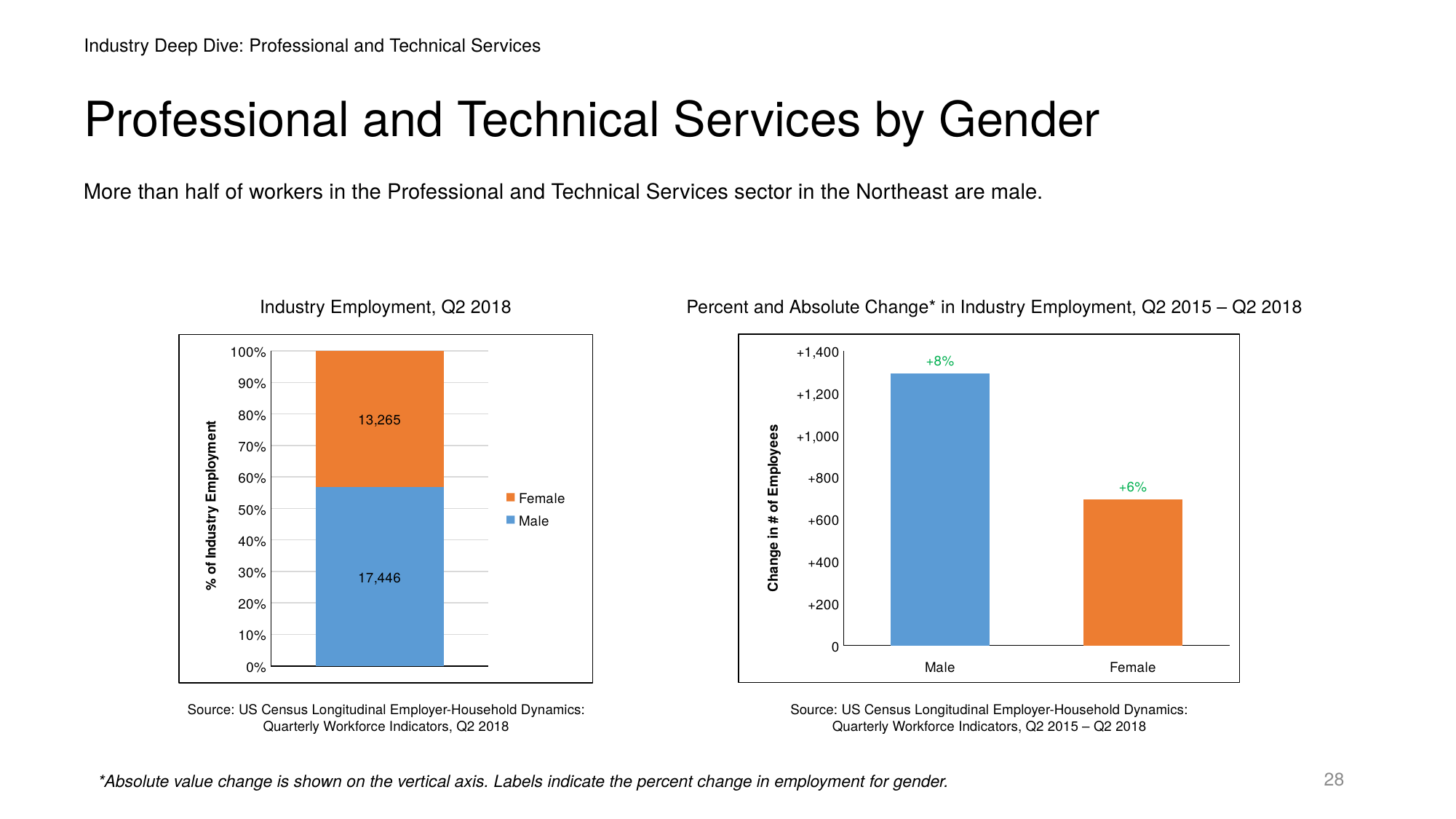

Industry Deep Dive: Professional and Technical Services
# Professional and Technical Services by Gender
More than half of workers in the Professional and Technical Services sector in the Northeast are male.
Percent and Absolute Change* in Industry Employment, Q2 2015 – Q2 2018
Source: US Census Longitudinal Employer-Household Dynamics:
Quarterly Workforce Indicators, Q2 2015 – Q2 2018

### Chart

| Category | Change |
|---|---|
| Male | 1291.0 |
| Female | 693.0 |
Industry Employment, Q2 2018
Source: US Census Longitudinal Employer-Household Dynamics: Quarterly Workforce Indicators, Q2 2018

### Chart

| Category | Male | Female |
|---|---|---|
| 2018 | 17446.0 | 13265.0 |
28
*Absolute value change is shown on the vertical axis. Labels indicate the percent change in employment for gender.